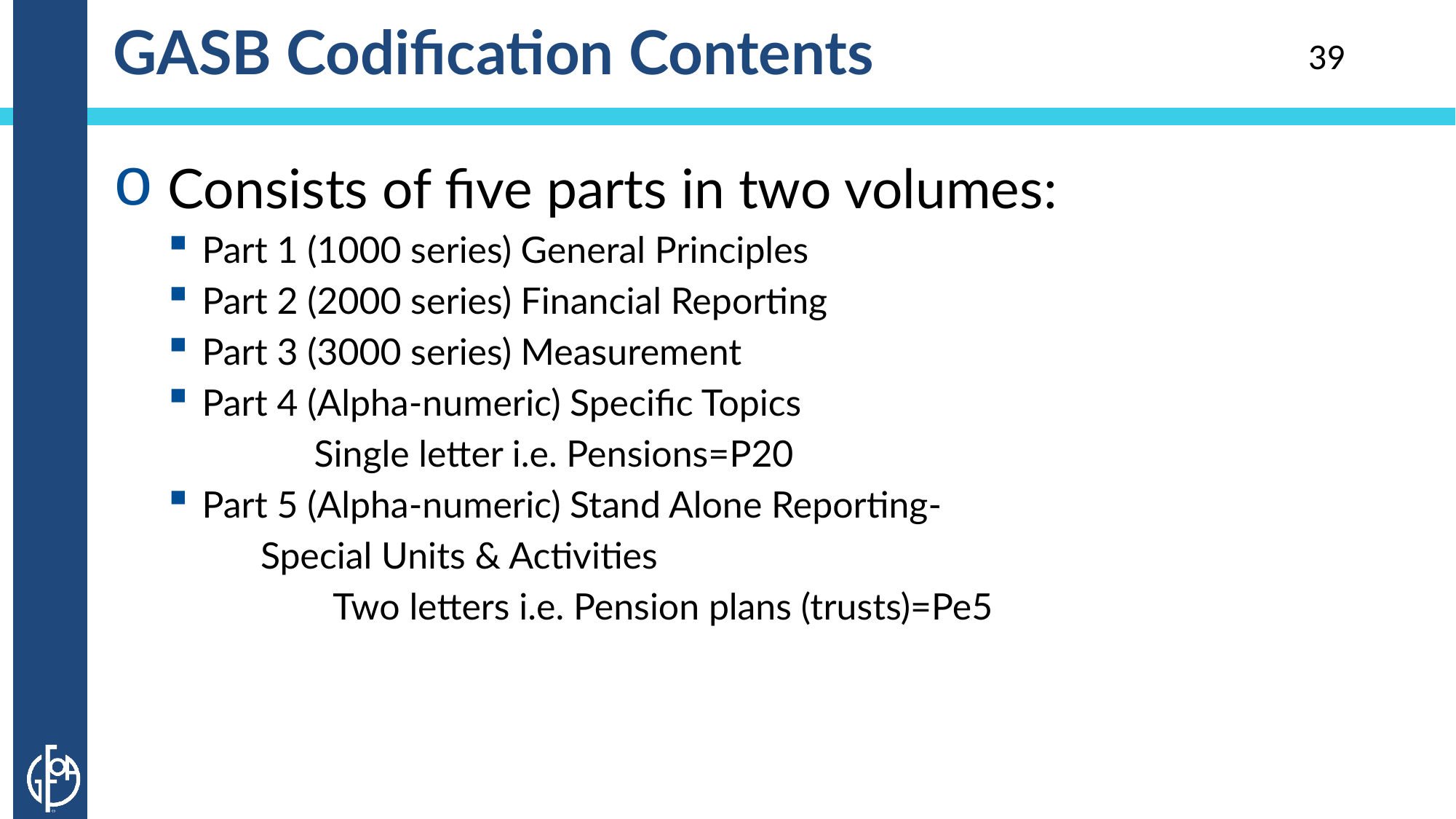

# GASB Codification Contents
39
Consists of five parts in two volumes:
Part 1 (1000 series) General Principles
Part 2 (2000 series) Financial Reporting
Part 3 (3000 series) Measurement
Part 4 (Alpha-numeric) Specific Topics
	    Single letter i.e. Pensions=P20
Part 5 (Alpha-numeric) Stand Alone Reporting-
          Special Units & Activities
	      Two letters i.e. Pension plans (trusts)=Pe5